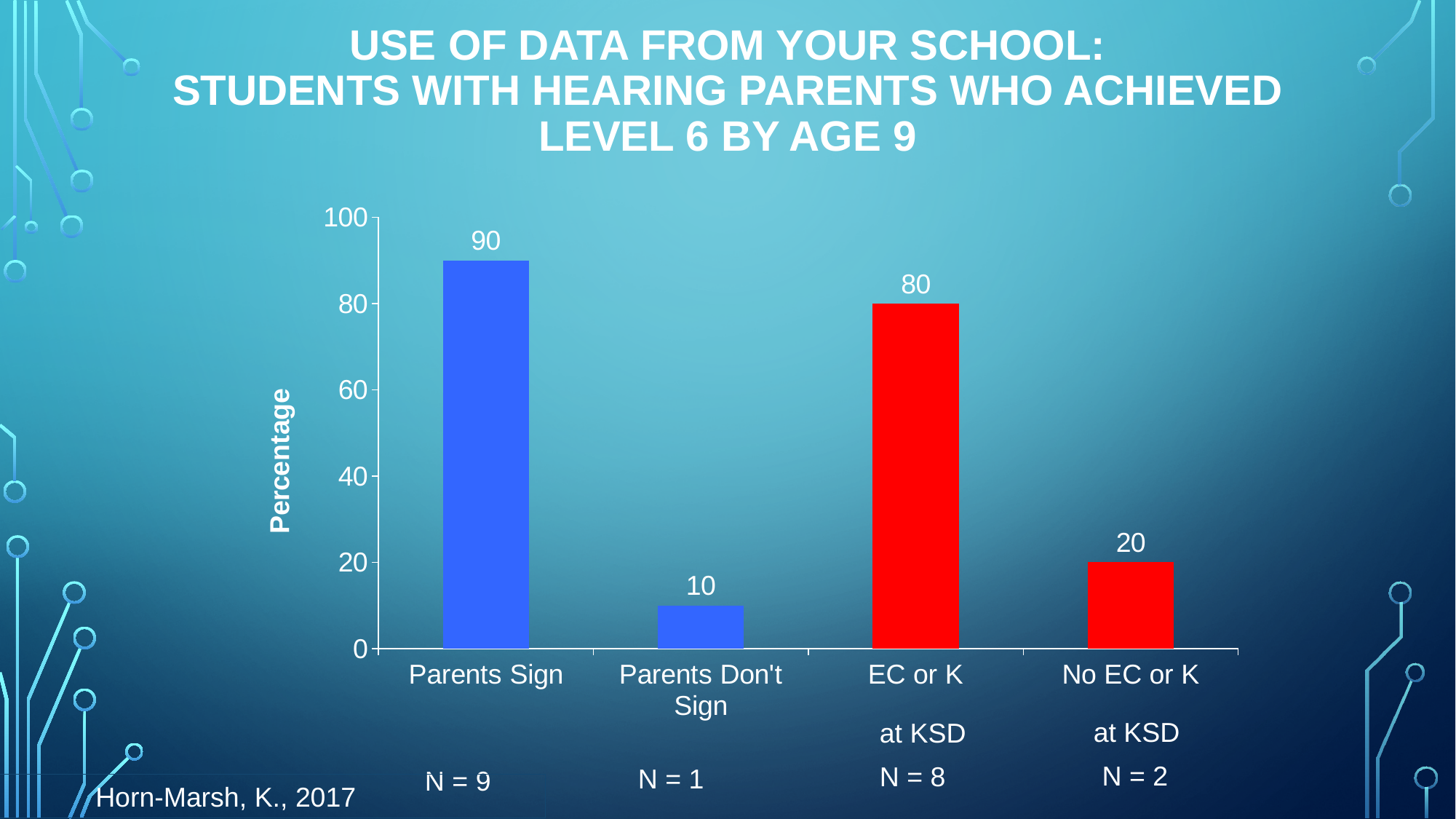

# Use of Data from Your School: Students With Hearing Parents Who Achieved Level 6 by Age 9

### Chart

| Category | Series 1 |
|---|---|
| Parents Sign | 90.0 |
| Parents Don't Sign | 10.0 |
| EC or K | 80.0 |
| No EC or K | 20.0 |
at KSD
at KSD
N = 2
N = 8
N = 1
N = 9
Horn-Marsh, K., 2017